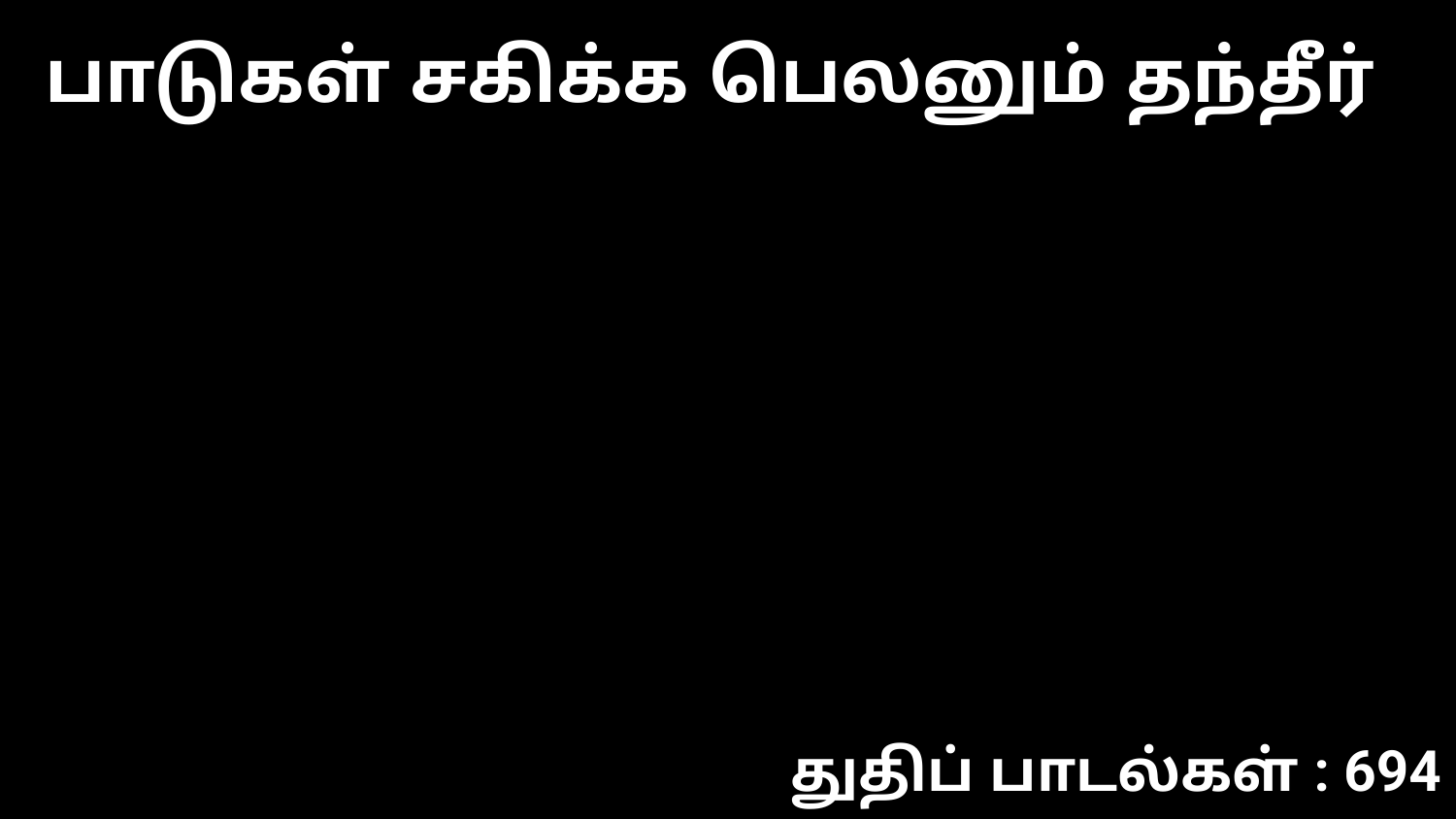

பாடுகள் சகிக்க பெலனும் தந்தீர்
துதிப் பாடல்கள் : 694